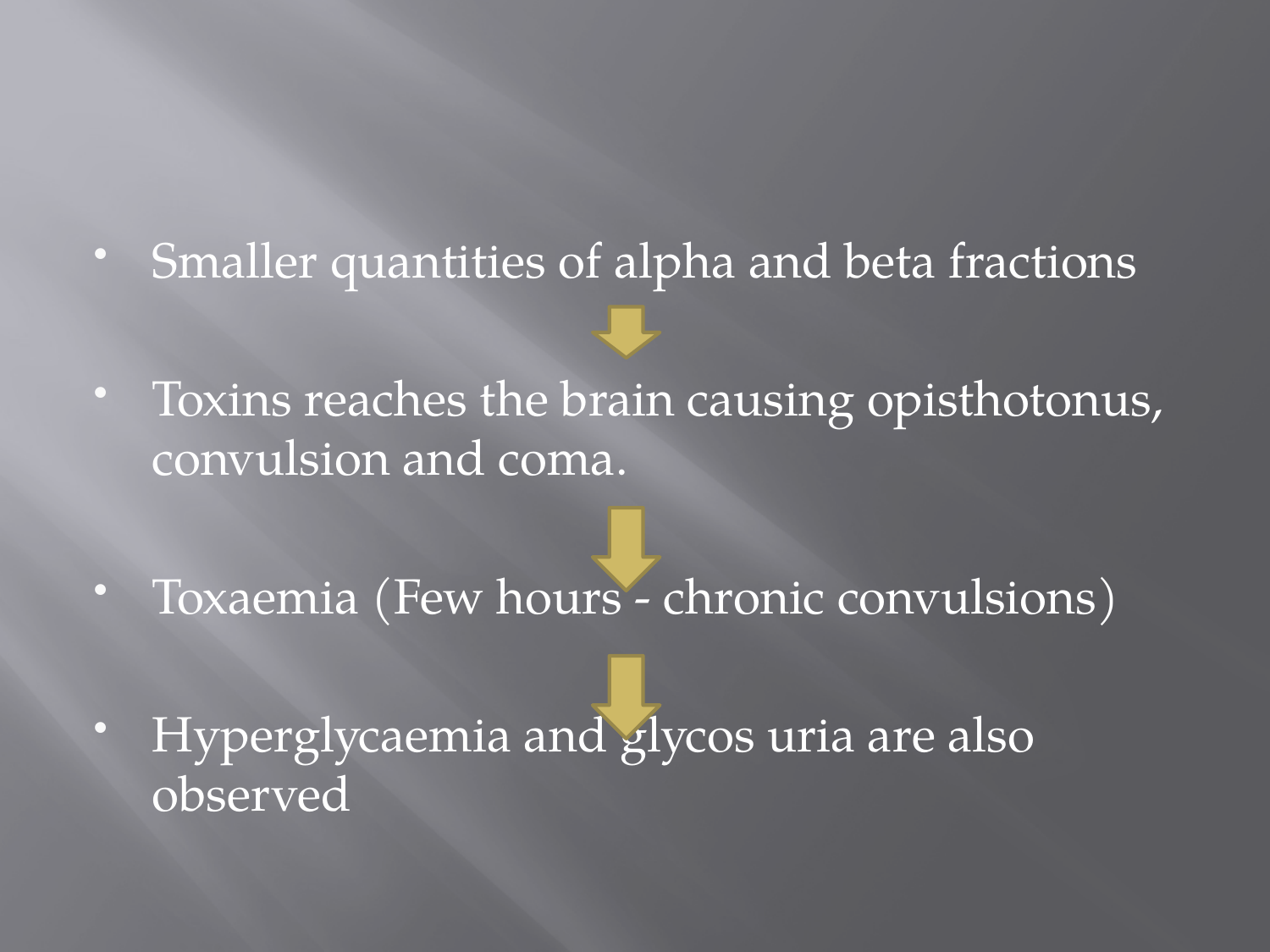

#
Smaller quantities of alpha and beta fractions

Toxins reaches the brain causing opisthotonus, convulsion and coma.

Toxaemia (Few hours - chronic convulsions)

Hyperglycaemia and glycos uria are also observed